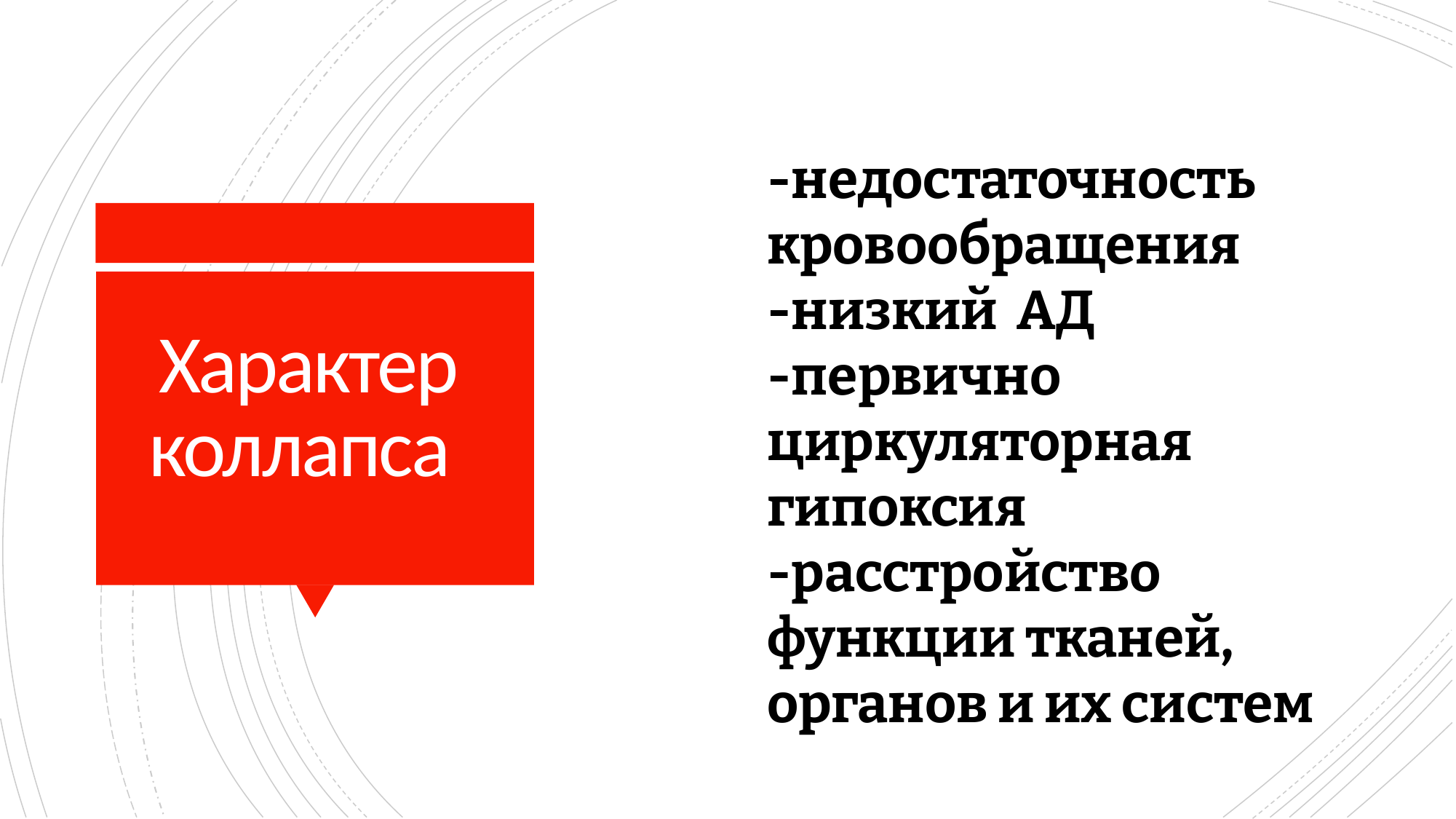

-недостаточность кровообращения
-низкий  АД
-первично циркуляторная гипоксия
-расстройство  функции тканей, органов и их систем
# Характер коллапса